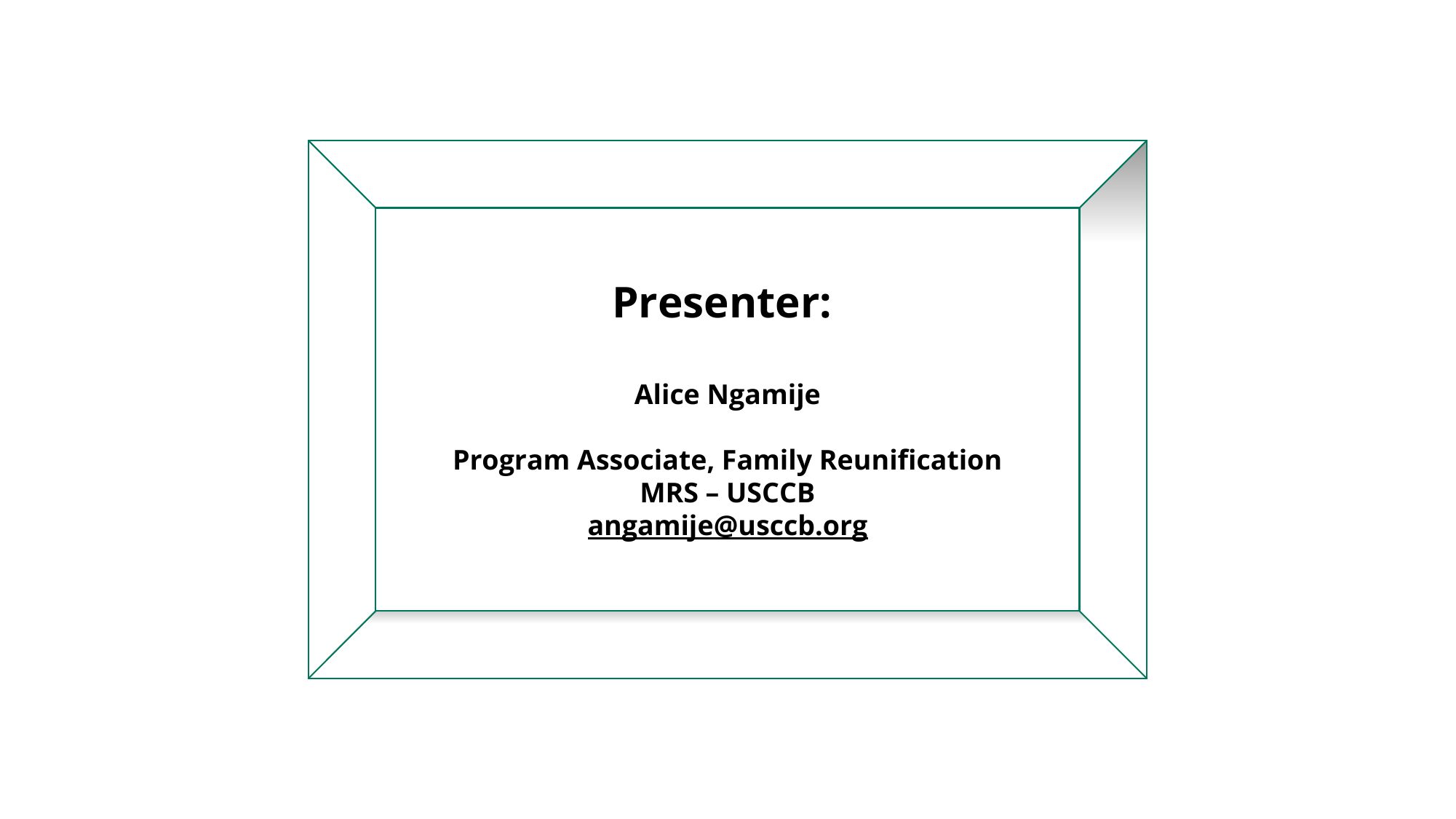

Presenter:

Alice Ngamije

Program Associate, Family Reunification
MRS – USCCB
angamije@usccb.org